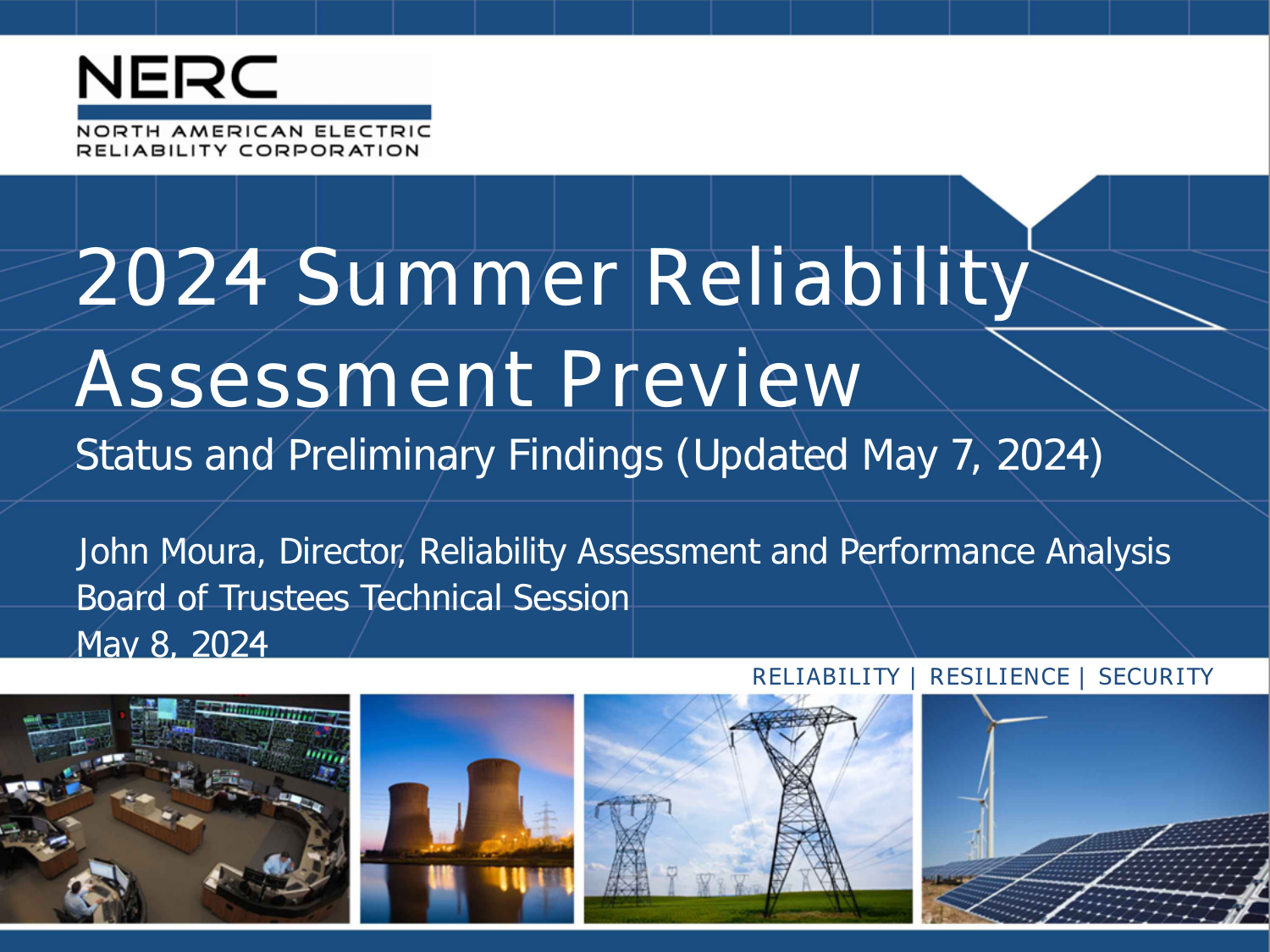

2024 Summer Reliability Assessment Preview
Status and Preliminary Findings (Updated May 7, 2024)

John Moura, Director, Reliability Assessment and Performance Analysis
Board of Trustees Technical Session
May 8, 2024